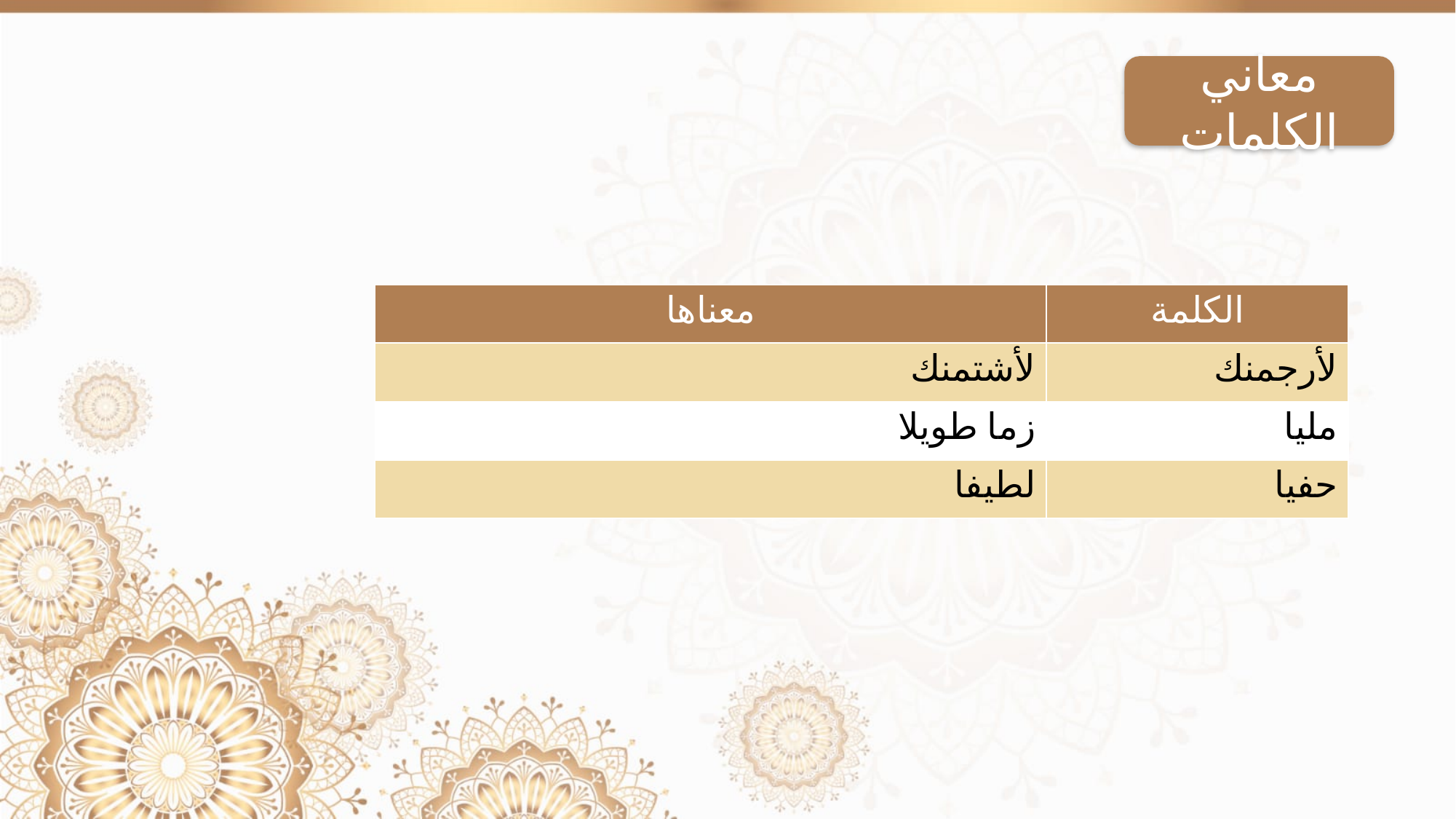

معاني الكلمات
| معناها | الكلمة |
| --- | --- |
| لأشتمنك | لأرجمنك |
| زما طويلا | مليا |
| لطيفا | حفيا |